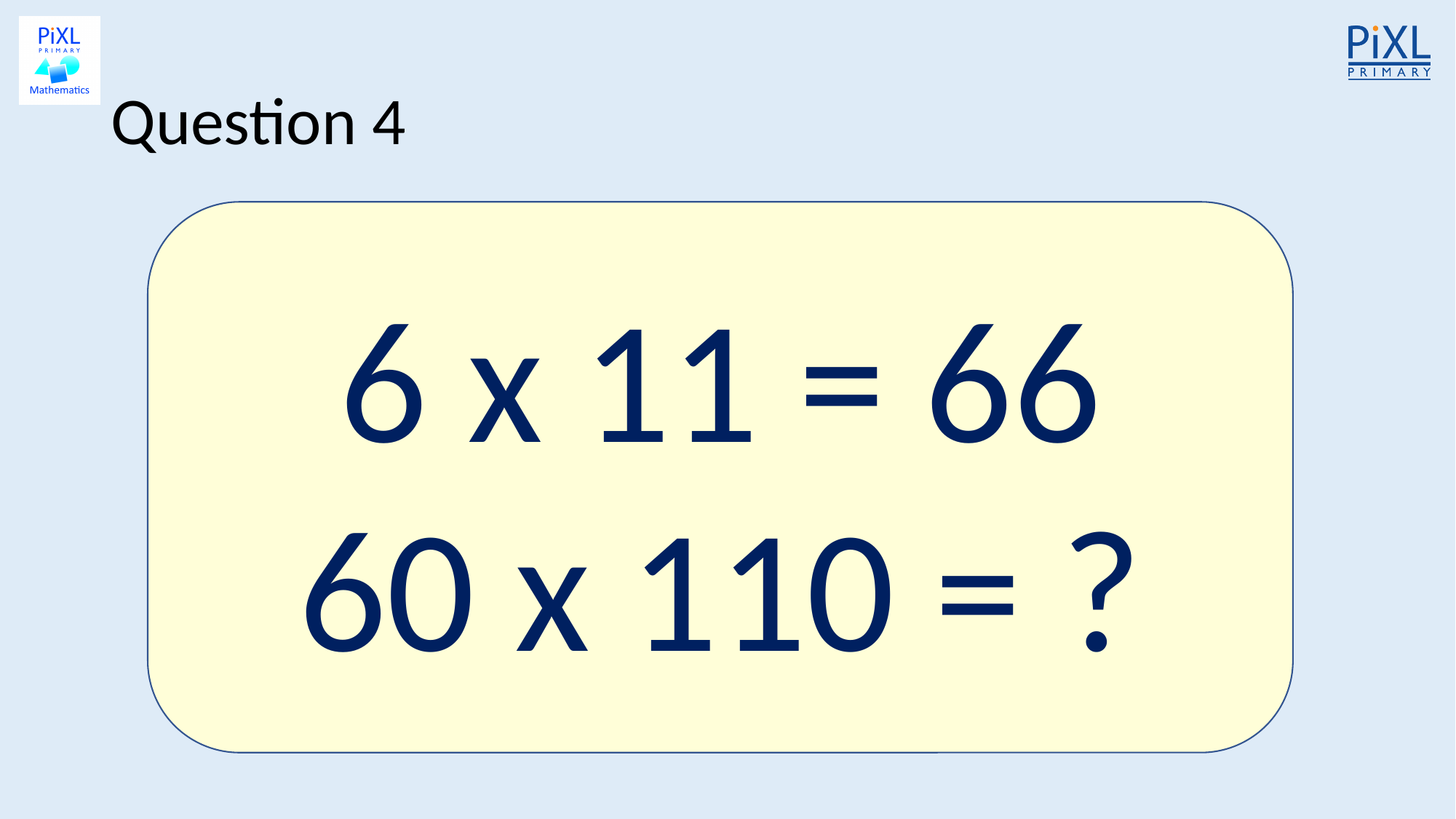

# Question 4
6 x 11 = 66
60 x 110 = ?